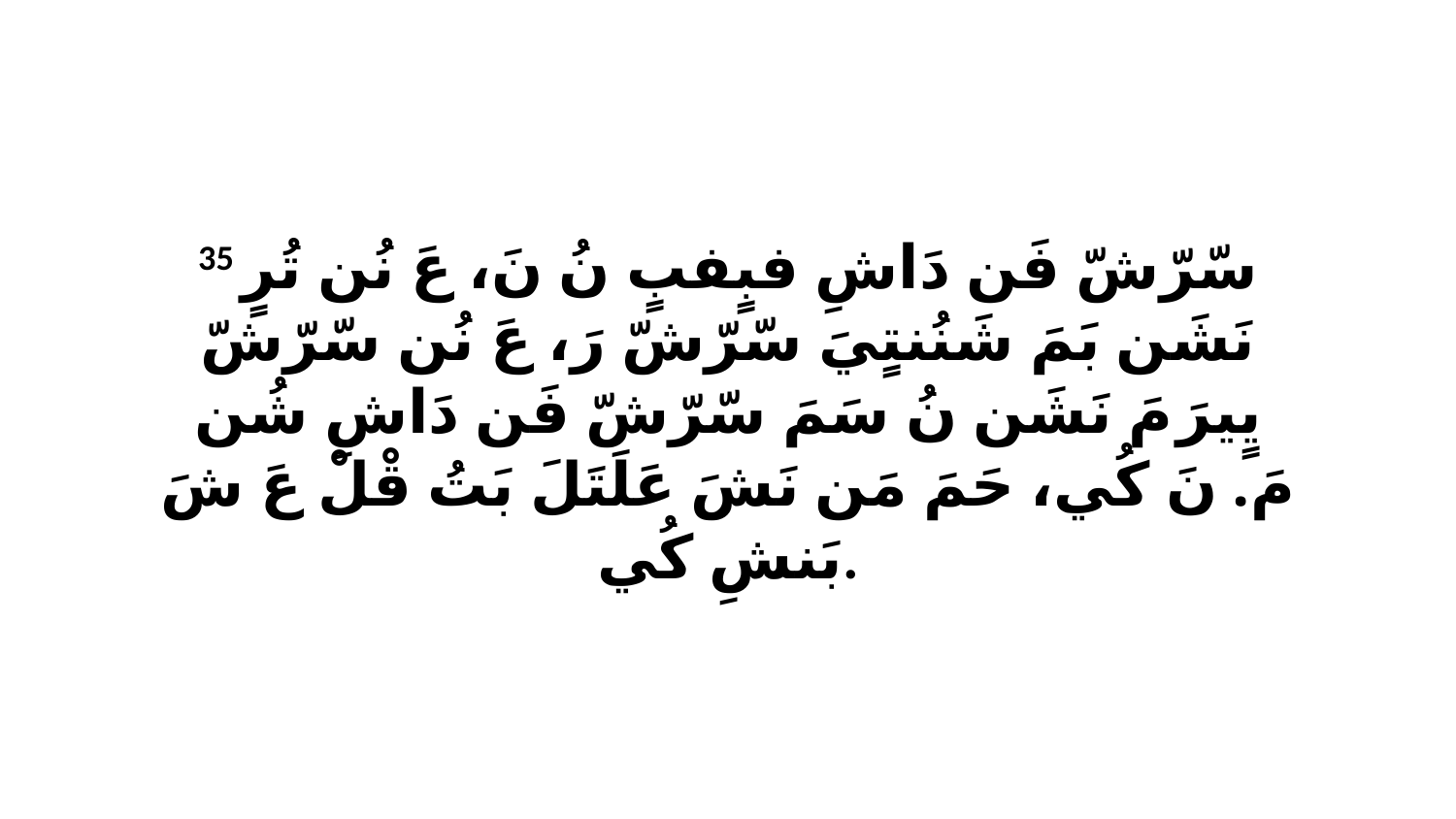

35 سّرّشّ فَن دَاشِ فبٍفبٍ نُ نَ، عَ نُن تُرٍ نَشَن بَمَ شَنُنتٍيَ سّرّشّ رَ، عَ نُن سّرّشّ يٍيرَ مَ نَشَن نُ سَمَ سّرّشّ فَن دَاشِ شُن مَ. نَ كُي، حَمَ مَن نَشَ عَلَتَلَ بَتُ قْلْ عَ شَ بَنشِ كُي.